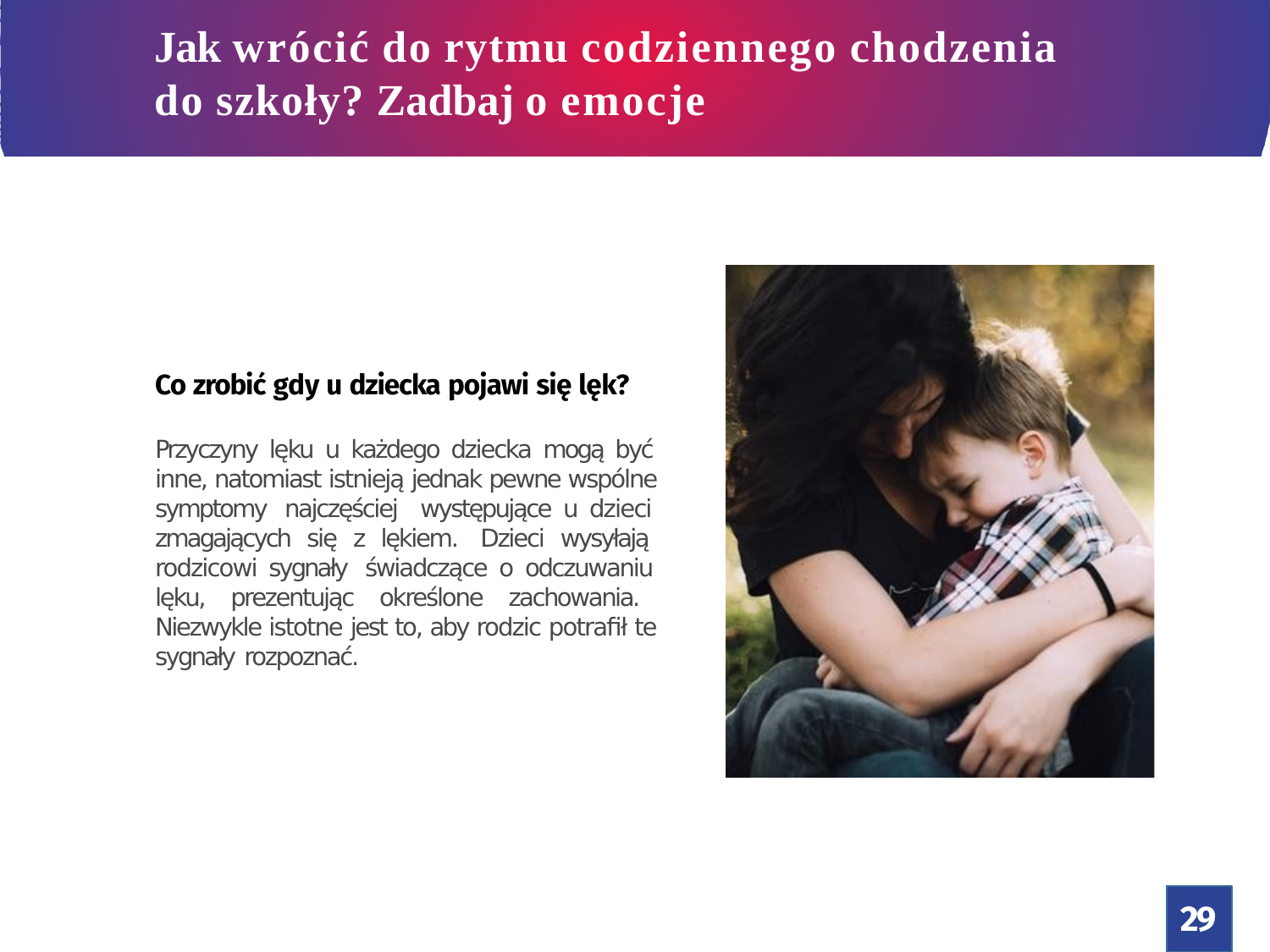

# Jak wrócić do rytmu codziennego chodzenia
do szkoły? Zadbaj o emocje

Co zrobić gdy u dziecka pojawi się lęk?

Przyczyny lęku u każdego dziecka mogą być  inne, natomiast istnieją jednak pewne wspólne  symptomy najczęściej  występujące u dzieci  zmagających się z lękiem. Dzieci wysyłają  rodzicowi sygnały świadczące o odczuwaniu  lęku, prezentując określone zachowania.  Niezwykle istotne jest to, aby rodzic potrafił te  sygnały rozpoznać.

29
2